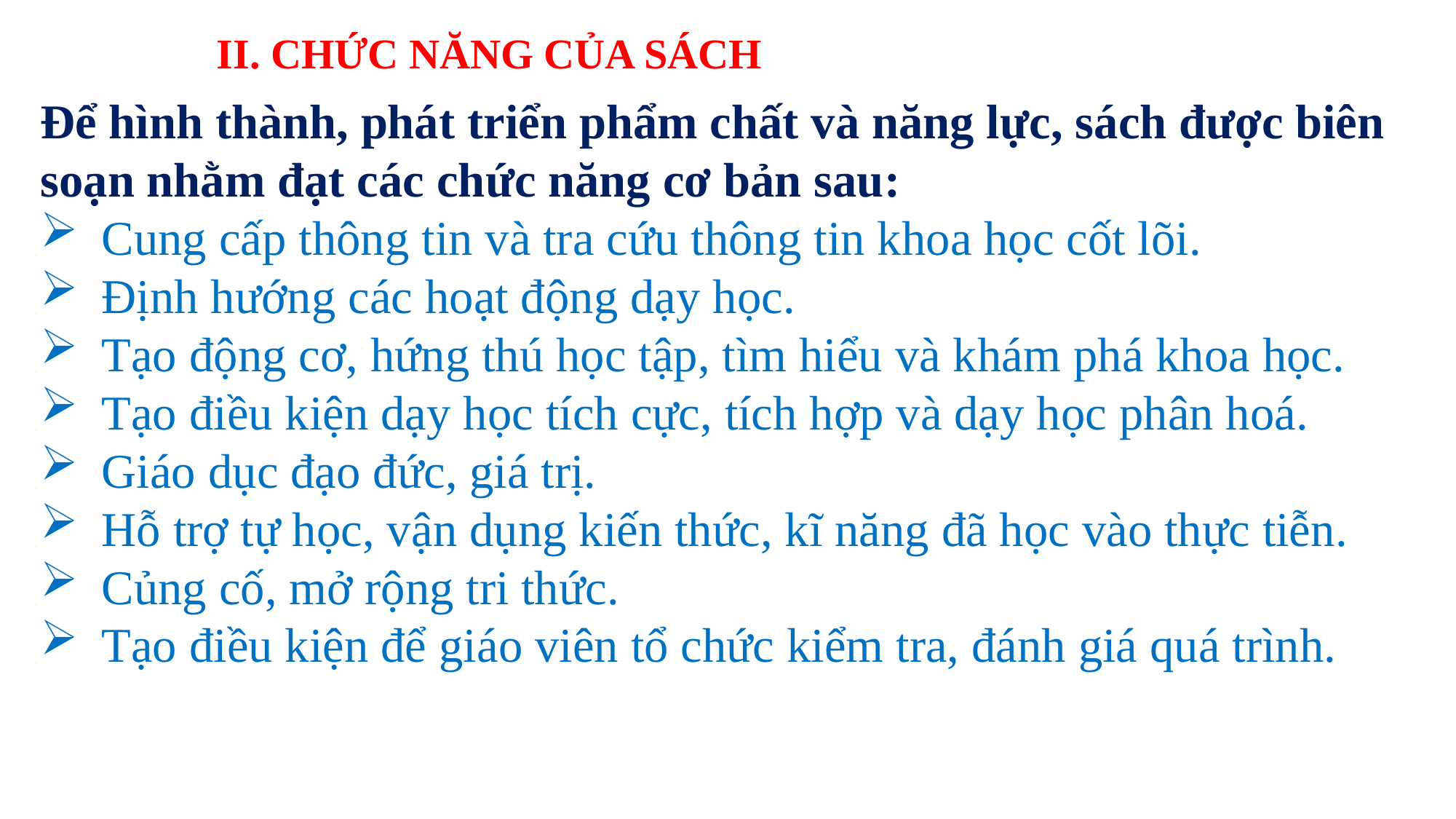

II. CHỨC NĂNG CỦA SÁCH
Để hình thành, phát triển phẩm chất và năng lực, sách được biên soạn nhằm đạt các chức năng cơ bản sau:
Cung cấp thông tin và tra cứu thông tin khoa học cốt lõi.
Định hướng các hoạt động dạy học.
Tạo động cơ, hứng thú học tập, tìm hiểu và khám phá khoa học.
Tạo điều kiện dạy học tích cực, tích hợp và dạy học phân hoá.
Giáo dục đạo đức, giá trị.
Hỗ trợ tự học, vận dụng kiến thức, kĩ năng đã học vào thực tiễn.
Củng cố, mở rộng tri thức.
Tạo điều kiện để giáo viên tổ chức kiểm tra, đánh giá quá trình.